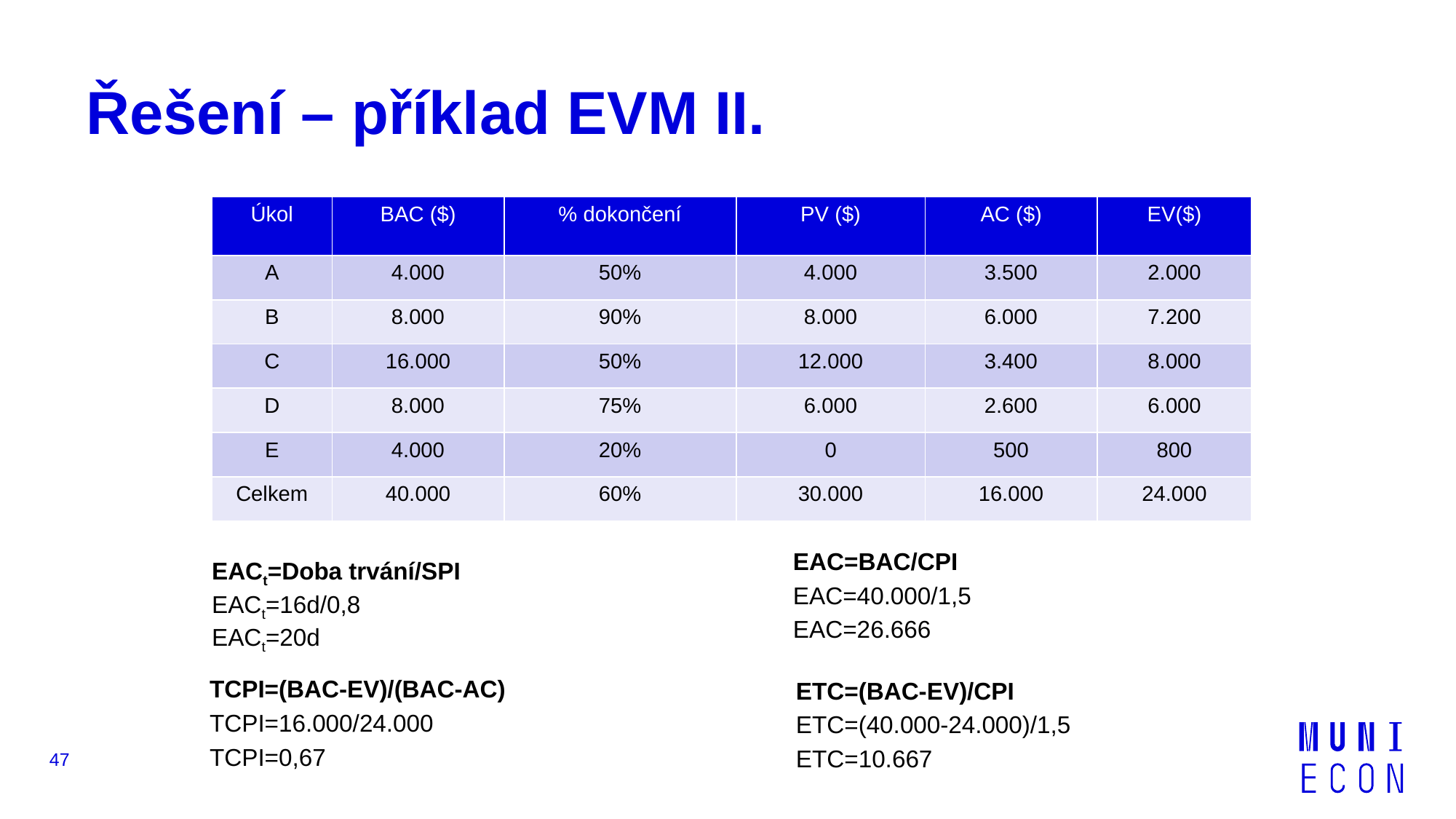

# Řešení – příklad EVM II.
| Úkol | BAC ($) | % dokončení | PV ($) | AC ($) | EV($) |
| --- | --- | --- | --- | --- | --- |
| A | 4.000 | 50% | 4.000 | 3.500 | 2.000 |
| B | 8.000 | 90% | 8.000 | 6.000 | 7.200 |
| C | 16.000 | 50% | 12.000 | 3.400 | 8.000 |
| D | 8.000 | 75% | 6.000 | 2.600 | 6.000 |
| E | 4.000 | 20% | 0 | 500 | 800 |
| Celkem | 40.000 | 60% | 30.000 | 16.000 | 24.000 |
EAC=BAC/CPI
EAC=40.000/1,5
EAC=26.666
EACt=Doba trvání/SPI
EACt=16d/0,8
EACt=20d
TCPI=(BAC-EV)/(BAC-AC)
TCPI=16.000/24.000
TCPI=0,67
ETC=(BAC-EV)/CPI
ETC=(40.000-24.000)/1,5
ETC=10.667
47